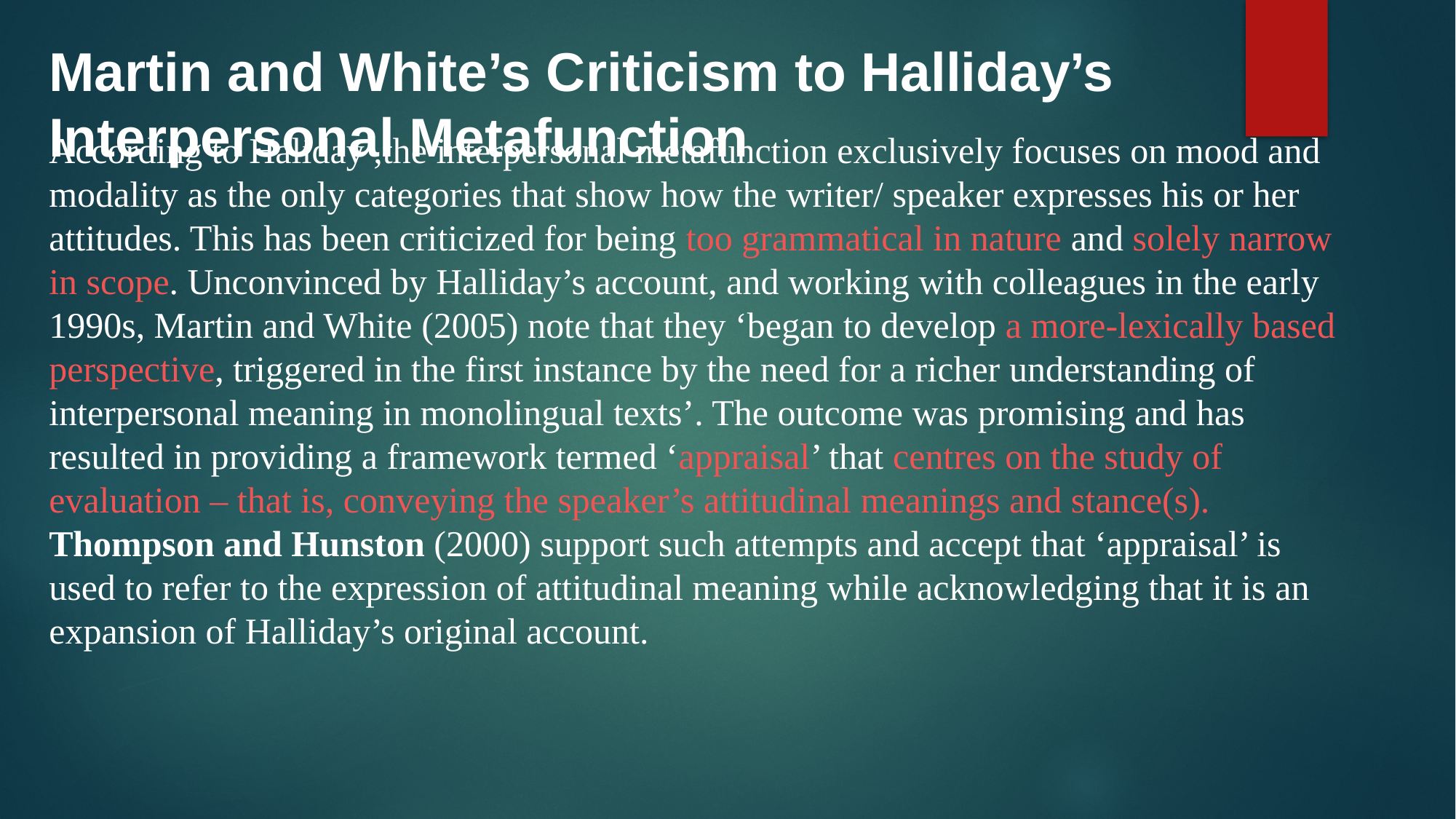

Martin and White’s Criticism to Halliday’s Interpersonal Metafunction
According to Haliday ,the interpersonal metafunction exclusively focuses on mood and modality as the only categories that show how the writer/ speaker expresses his or her attitudes. This has been criticized for being too grammatical in nature and solely narrow in scope. Unconvinced by Halliday’s account, and working with colleagues in the early 1990s, Martin and White (2005) note that they ‘began to develop a more-lexically based perspective, triggered in the first instance by the need for a richer understanding of interpersonal meaning in monolingual texts’. The outcome was promising and has resulted in providing a framework termed ‘appraisal’ that centres on the study of evaluation – that is, conveying the speaker’s attitudinal meanings and stance(s).
Thompson and Hunston (2000) support such attempts and accept that ‘appraisal’ is used to refer to the expression of attitudinal meaning while acknowledging that it is an expansion of Halliday’s original account.